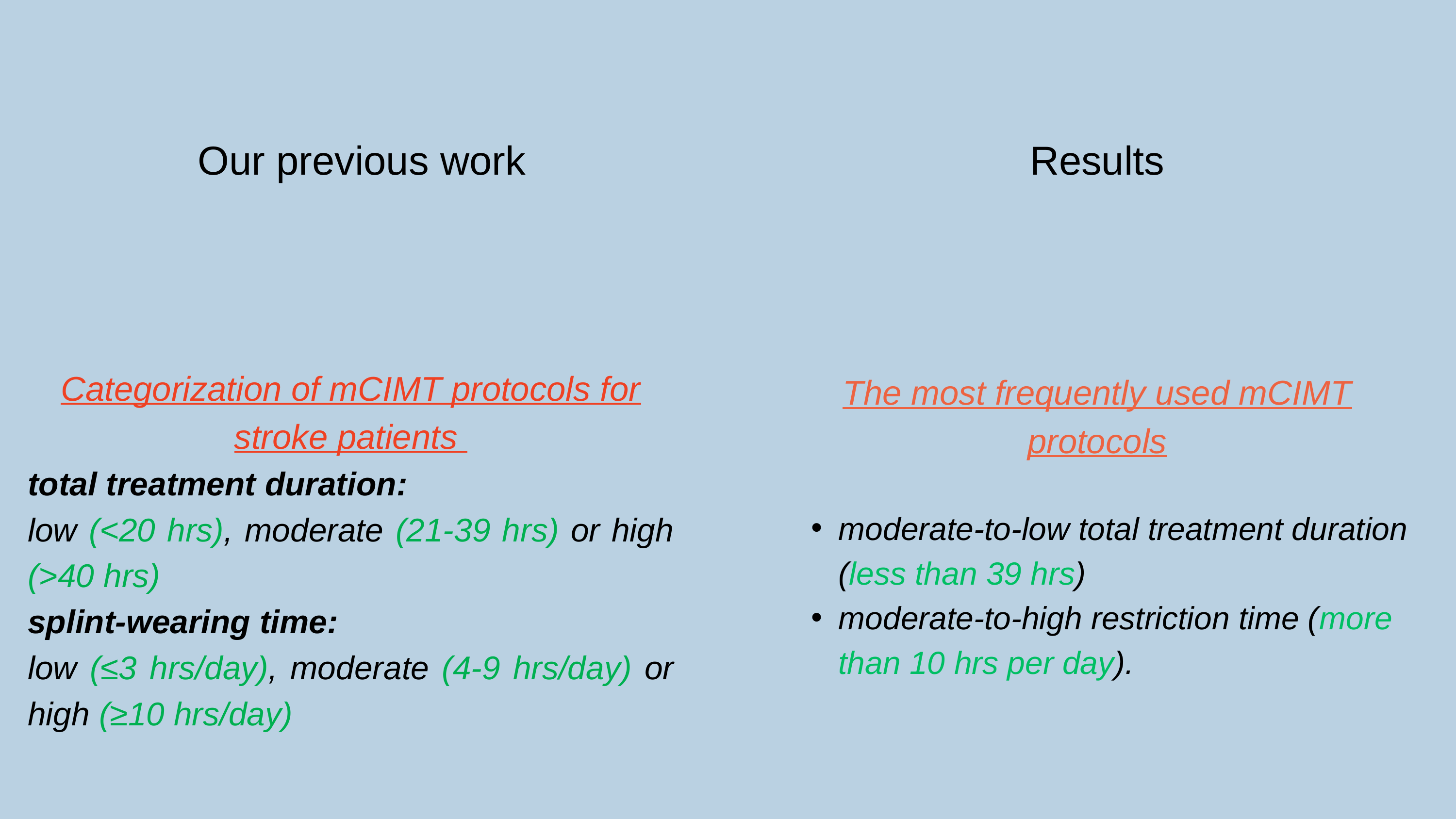

Our previous work
Results
Categorization of mCIMT protocols for stroke patients
total treatment duration:
low (<20 hrs), moderate (21-39 hrs) or high (>40 hrs)
splint-wearing time:
low (≤3 hrs/day), moderate (4-9 hrs/day) or high (≥10 hrs/day)

The most frequently used mCIMT protocols
moderate-to-low total treatment duration (less than 39 hrs)
moderate-to-high restriction time (more than 10 hrs per day).